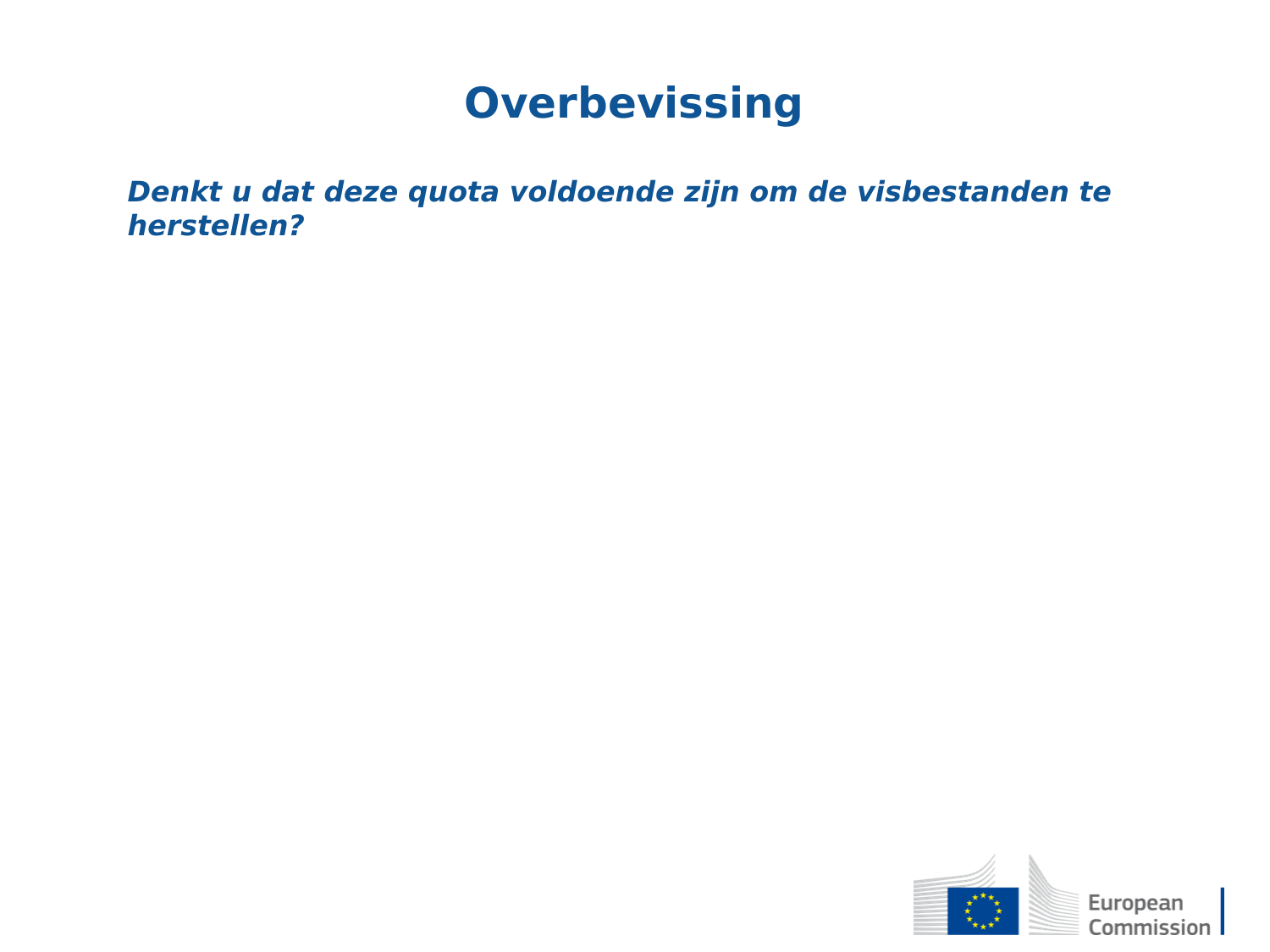

# Overbevissing

Denkt u dat deze quota voldoende zijn om de visbestanden te herstellen?